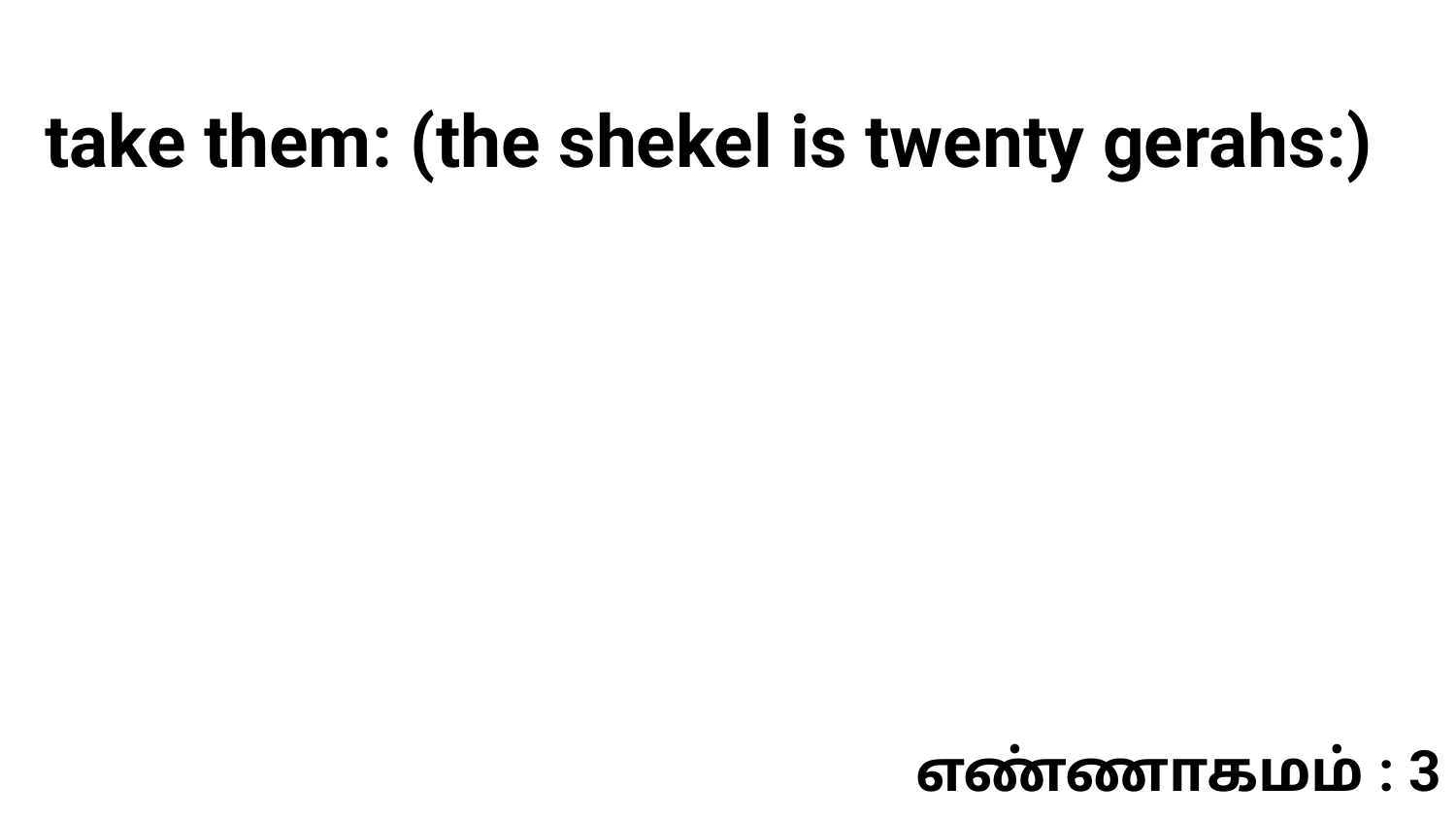

take them: (the shekel is twenty gerahs:)
எண்ணாகமம் : 3